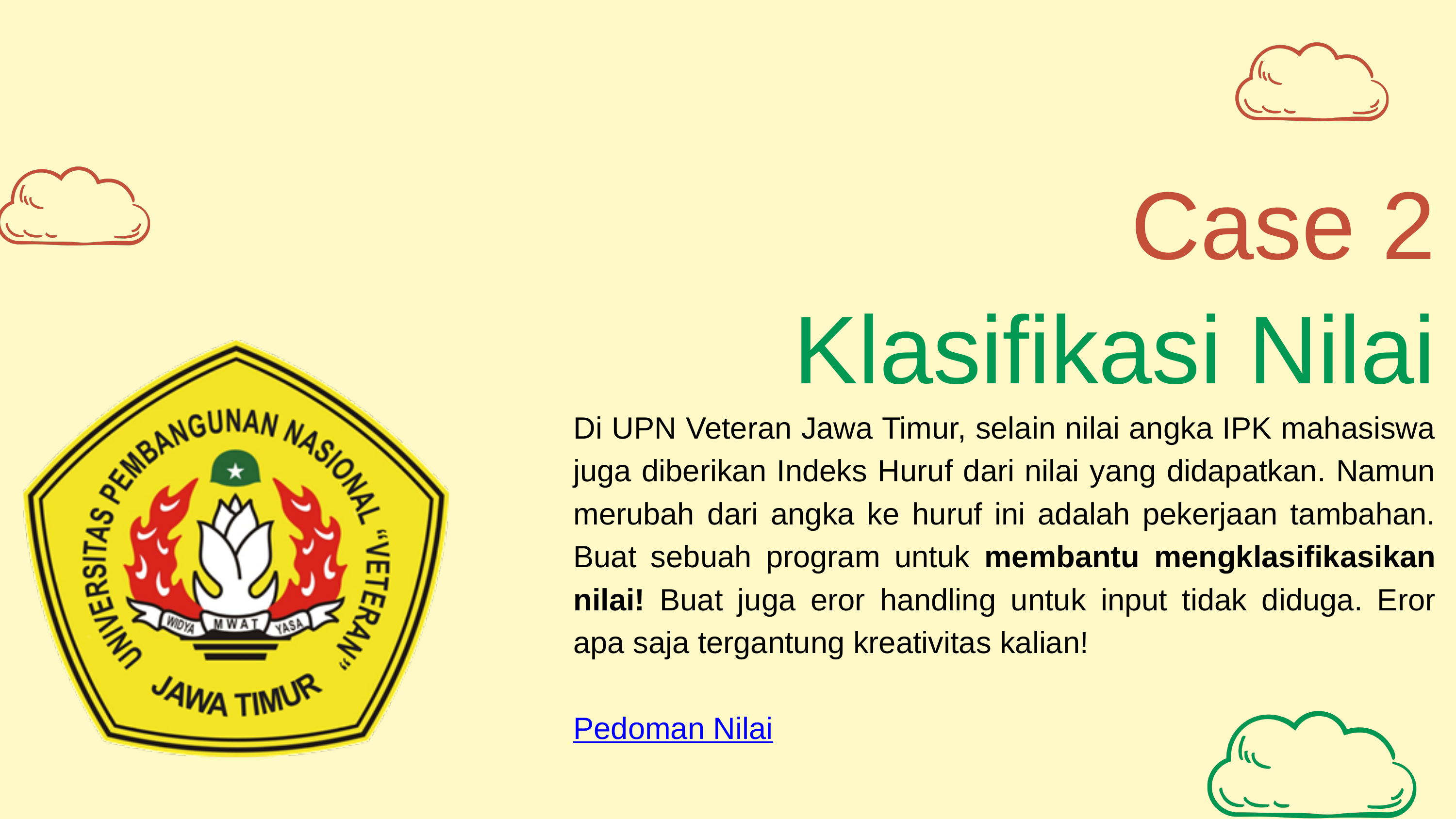

Case 2

Klasifikasi Nilai

Di UPN Veteran Jawa Timur, selain nilai angka IPK mahasiswa juga diberikan Indeks Huruf dari nilai yang didapatkan. Namun merubah dari angka ke huruf ini adalah pekerjaan tambahan. Buat sebuah program untuk membantu mengklasifikasikan nilai! Buat juga eror handling untuk input tidak diduga. Eror apa saja tergantung kreativitas kalian!

Pedoman Nilai